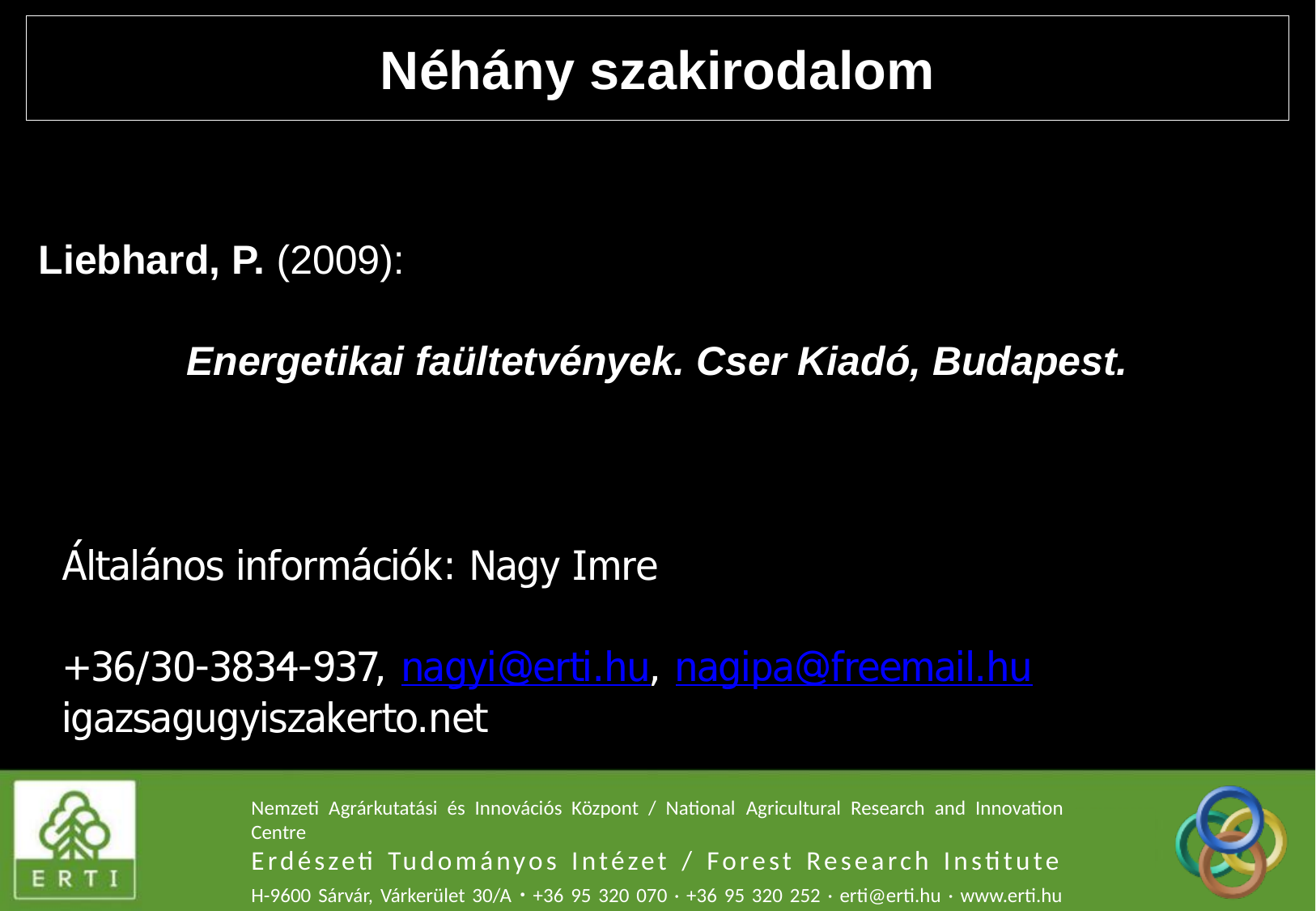

# Néhány szakirodalom
Liebhard, P. (2009):

Energetikai faültetvények. Cser Kiadó, Budapest.
Általános információk: Nagy Imre

+36/30-3834-937, nagyi@erti.hu, nagipa@freemail.hu
igazsagugyiszakerto.net